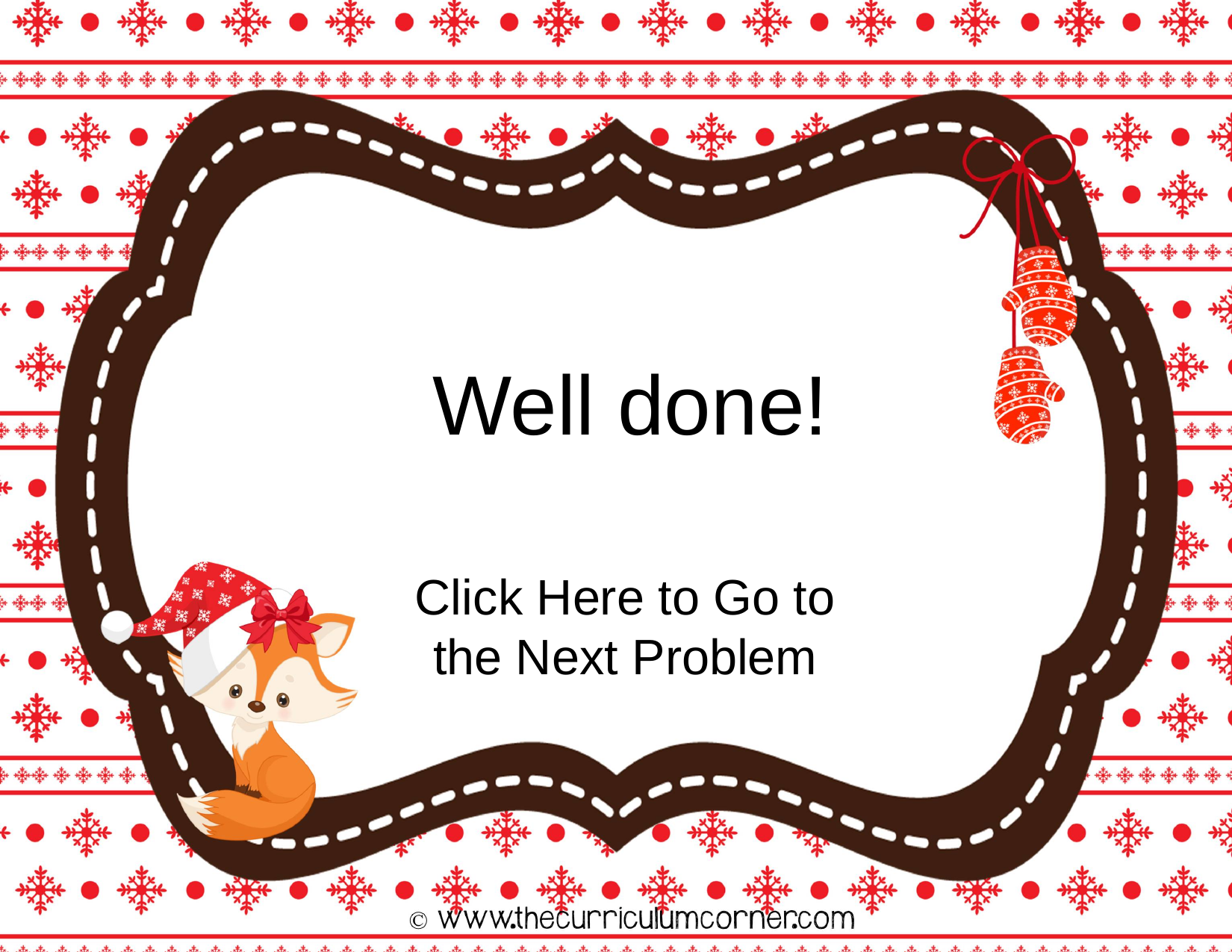

Well done!
Click Here to Go to the Next Problem